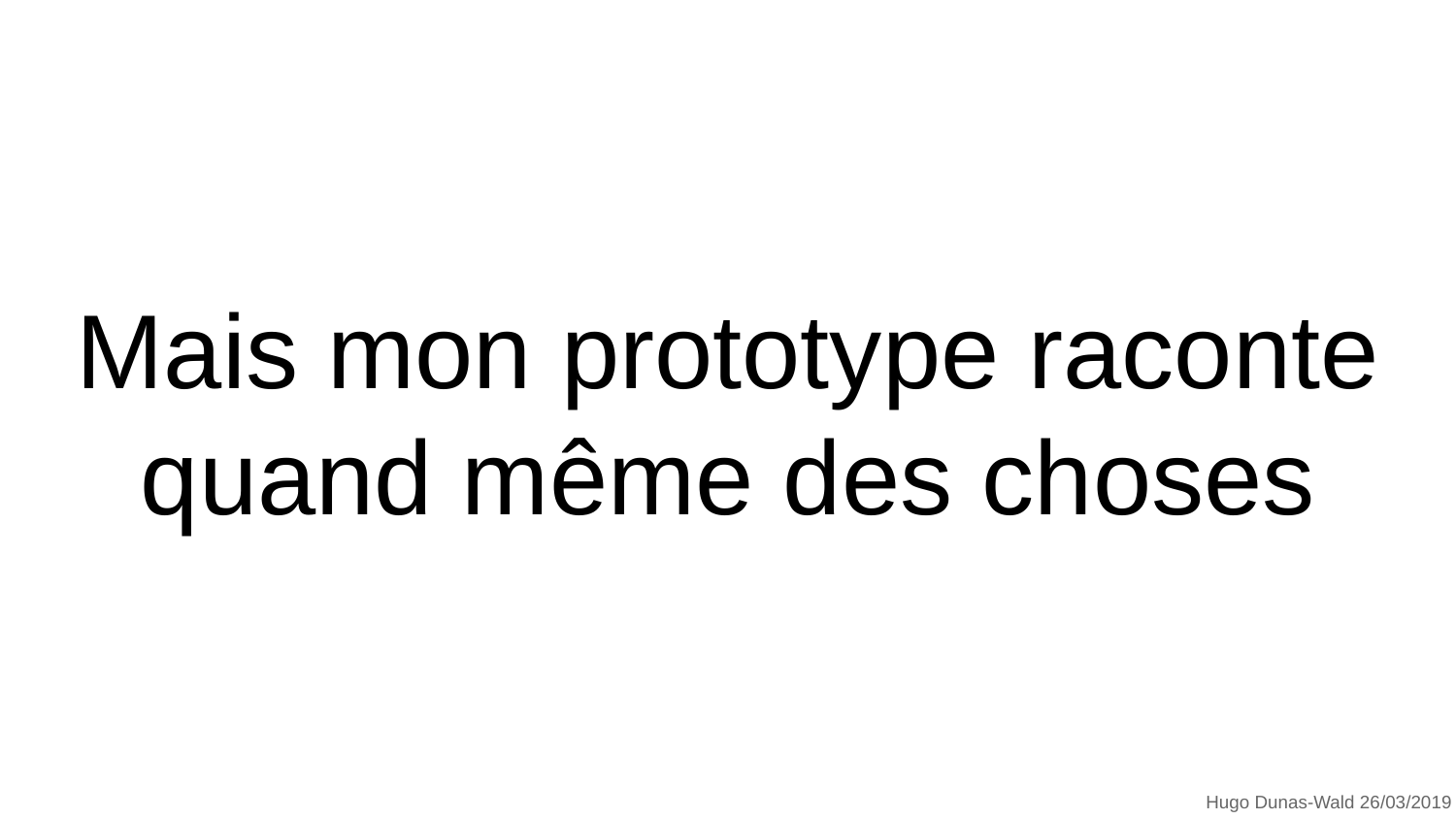

# Mais mon prototype raconte quand même des choses
Hugo Dunas-Wald 26/03/2019